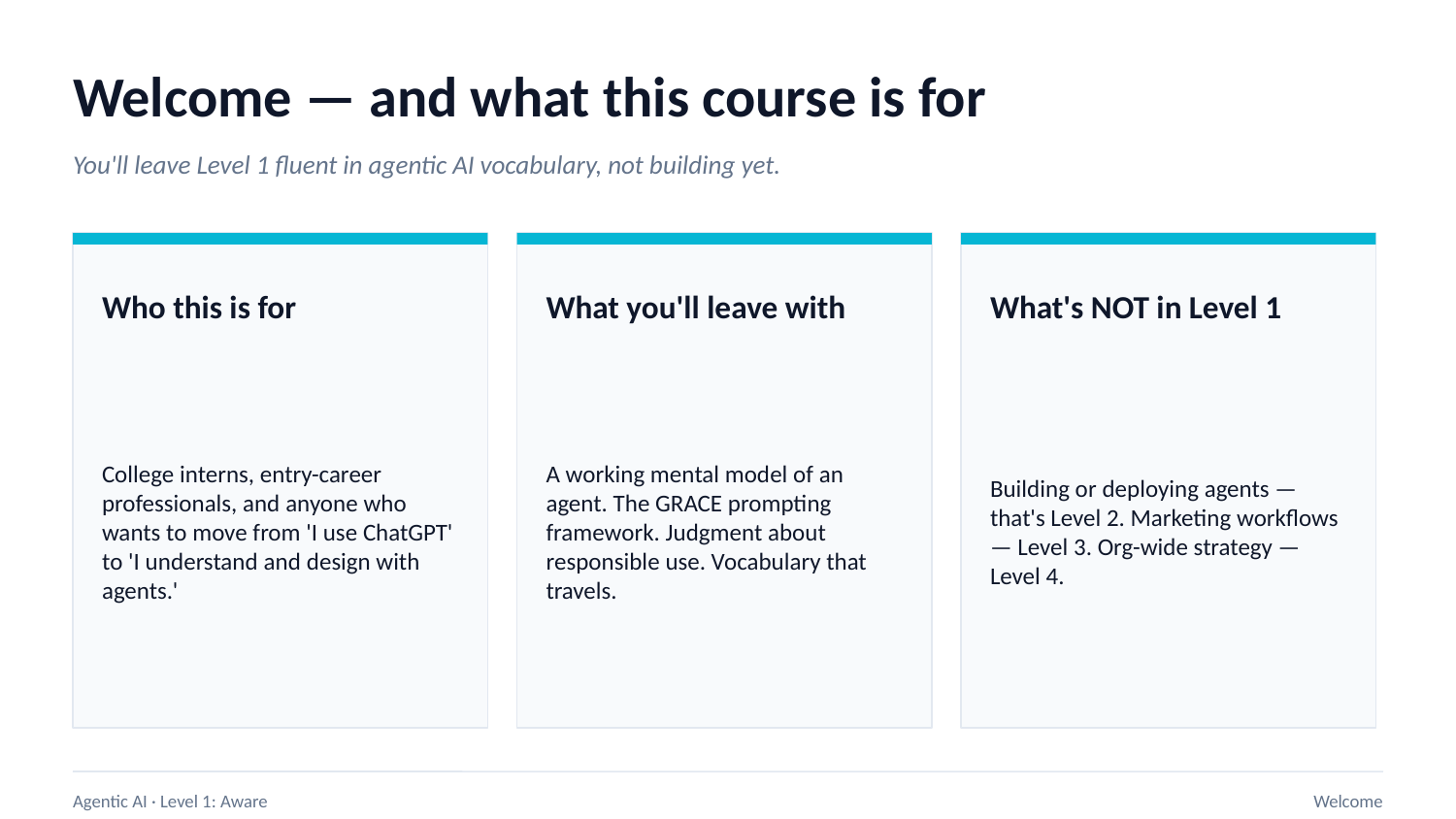

Welcome — and what this course is for
You'll leave Level 1 fluent in agentic AI vocabulary, not building yet.

Who this is for
What you'll leave with
What's NOT in Level 1
College interns, entry-career professionals, and anyone who wants to move from 'I use ChatGPT' to 'I understand and design with agents.'
A working mental model of an agent. The GRACE prompting framework. Judgment about responsible use. Vocabulary that travels.
Building or deploying agents — that's Level 2. Marketing workflows — Level 3. Org-wide strategy — Level 4.

Agentic AI · Level 1: Aware
Welcome